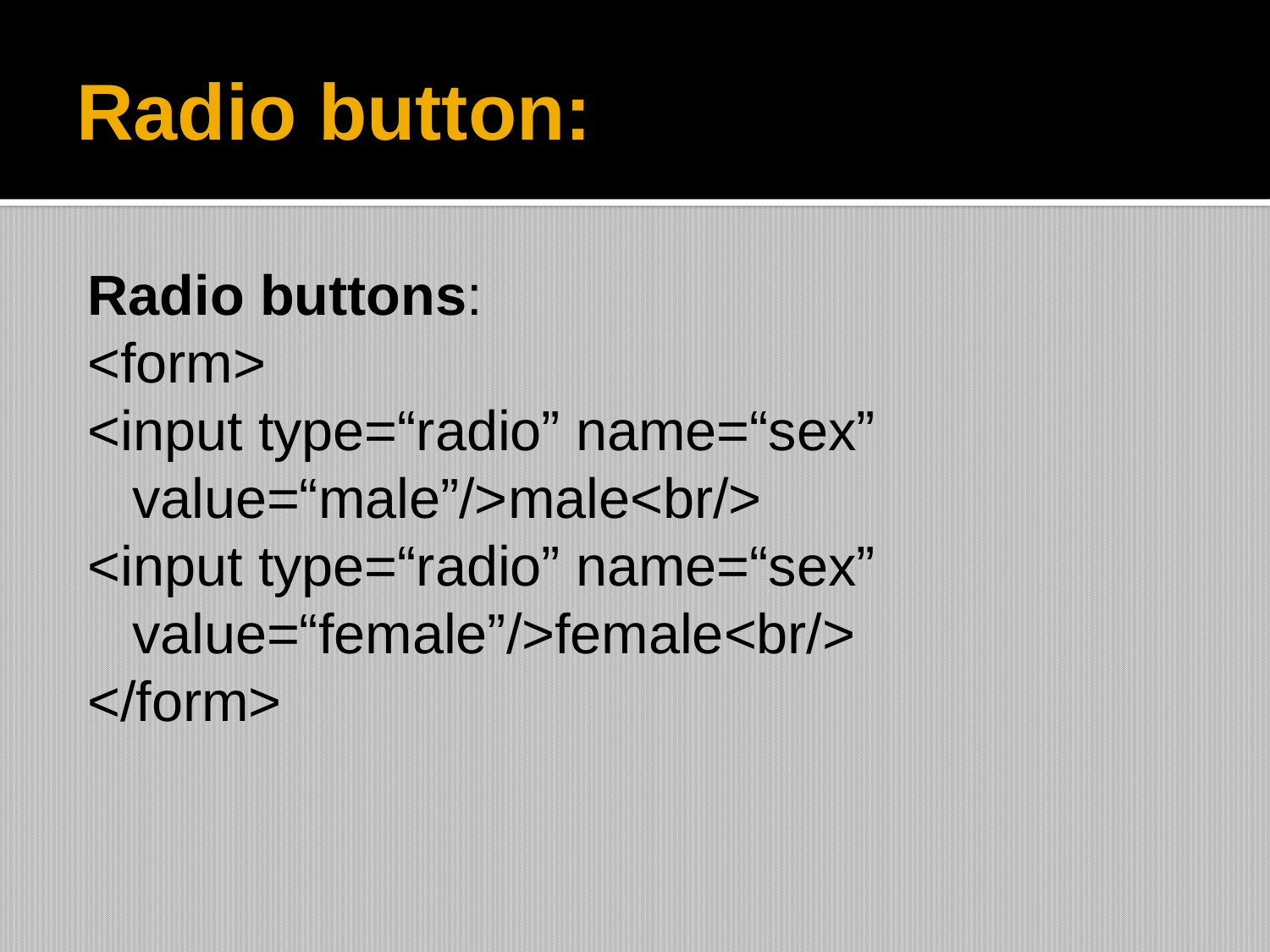

# Radio button:
Radio buttons:
<form>
<input type=“radio” name=“sex” value=“male”/>male<br/>
<input type=“radio” name=“sex” value=“female”/>female<br/>
</form>